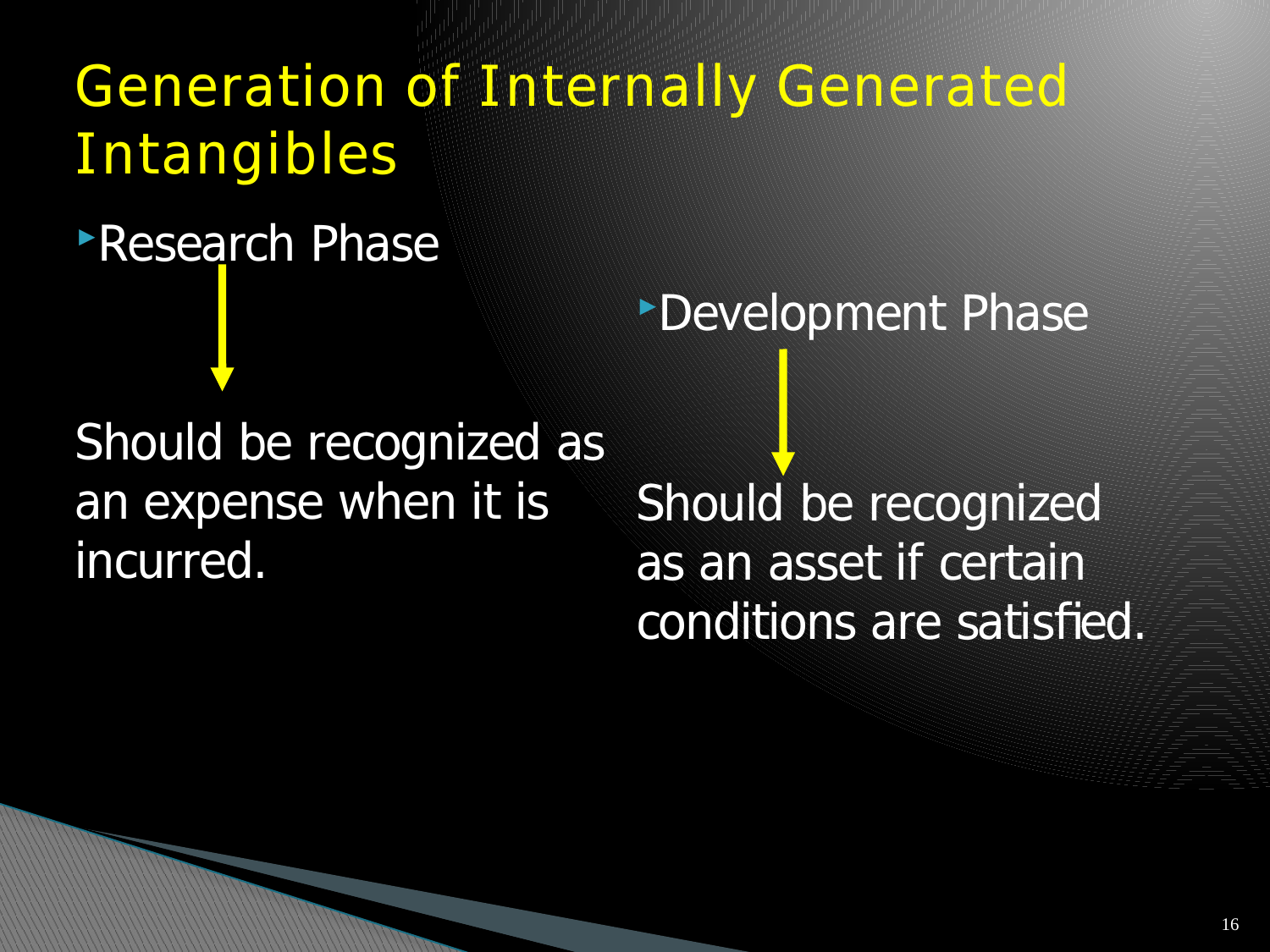

# Generation of Internally Generated Intangibles
Research Phase

Should be recognized as an expense when it is incurred.

Development Phase

Should be recognized as an asset if certain conditions are satisfied.

16